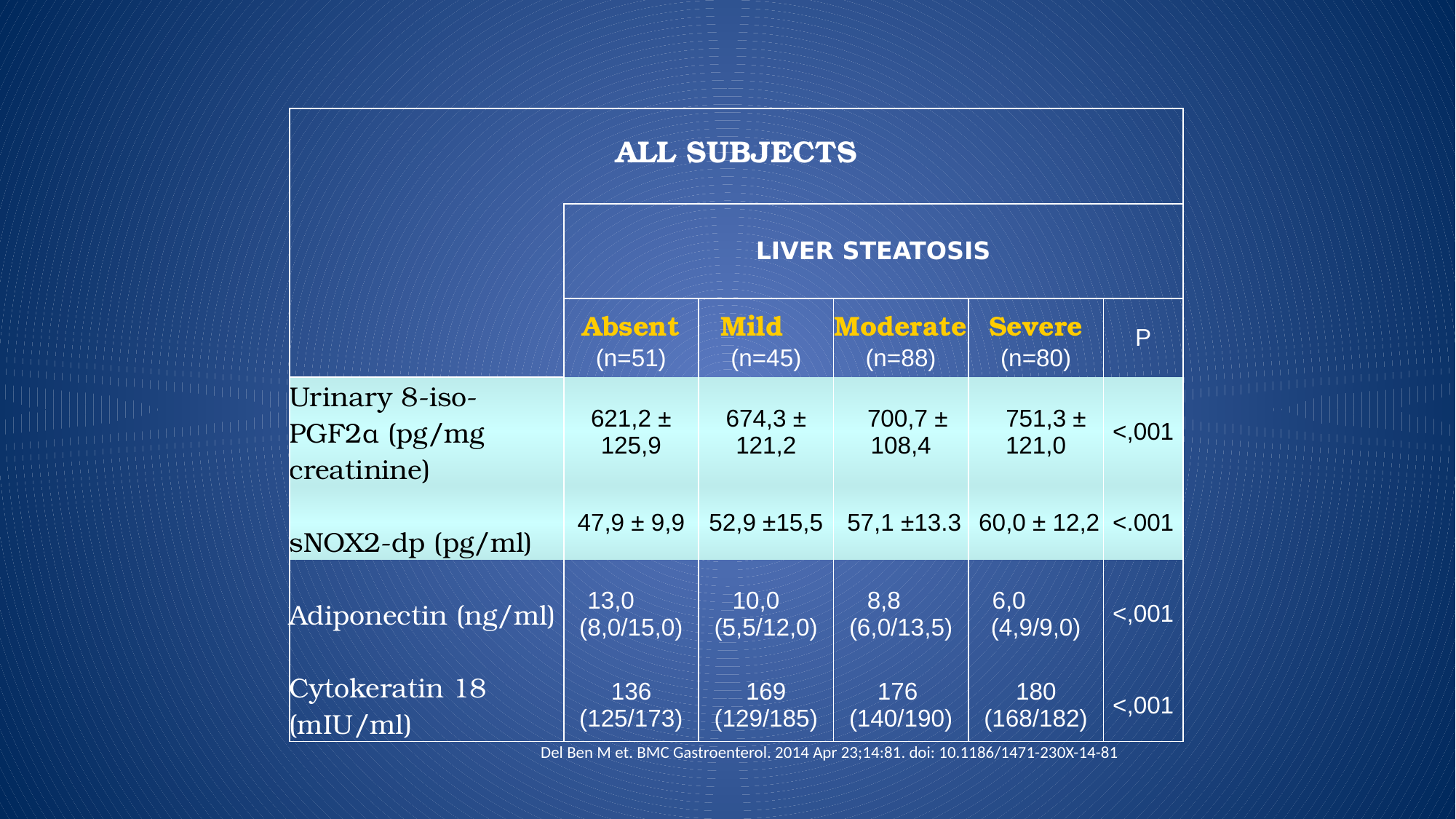

| ALL SUBJECTS |  |  |  |  |  |
| --- | --- | --- | --- | --- | --- |
|  | LIVER STEATOSIS |  |  |  |  |
|  | Absent (n=51) | Mild (n=45) | Moderate (n=88) | Severe (n=80) | P |
| Urinary 8-iso-PGF2α (pg/mg creatinine) | 621,2 ± 125,9 | 674,3 ± 121,2 | 700,7 ± 108,4 | 751,3 ± 121,0 | <,001 |
| sNOX2-dp (pg/ml) | 47,9 ± 9,9 | 52,9 ±15,5 | 57,1 ±13.3 | 60,0 ± 12,2 | <.001 |
| Adiponectin (ng/ml) | 13,0 (8,0/15,0) | 10,0 (5,5/12,0) | 8,8 (6,0/13,5) | 6,0 (4,9/9,0) | <,001 |
| Cytokeratin 18 (mIU/ml) | 136 (125/173) | 169 (129/185) | 176 (140/190) | 180 (168/182) | <,001 |
Del Ben M et. BMC Gastroenterol. 2014 Apr 23;14:81. doi: 10.1186/1471-230X-14-81